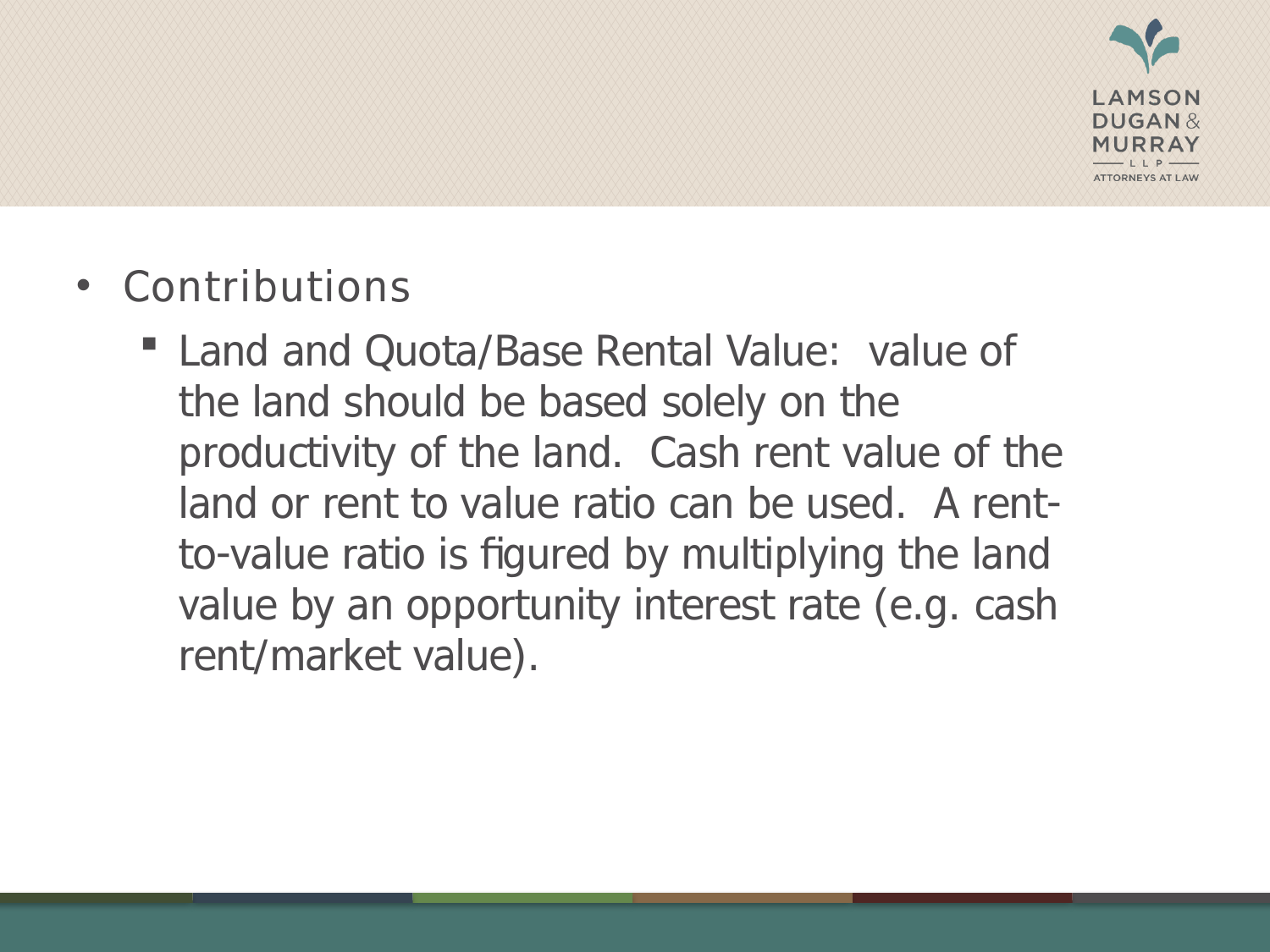

#
Contributions
Land and Quota/Base Rental Value:  value of the land should be based solely on the productivity of the land.  Cash rent value of the land or rent to value ratio can be used.  A rent-to-value ratio is figured by multiplying the land value by an opportunity interest rate (e.g. cash rent/market value).